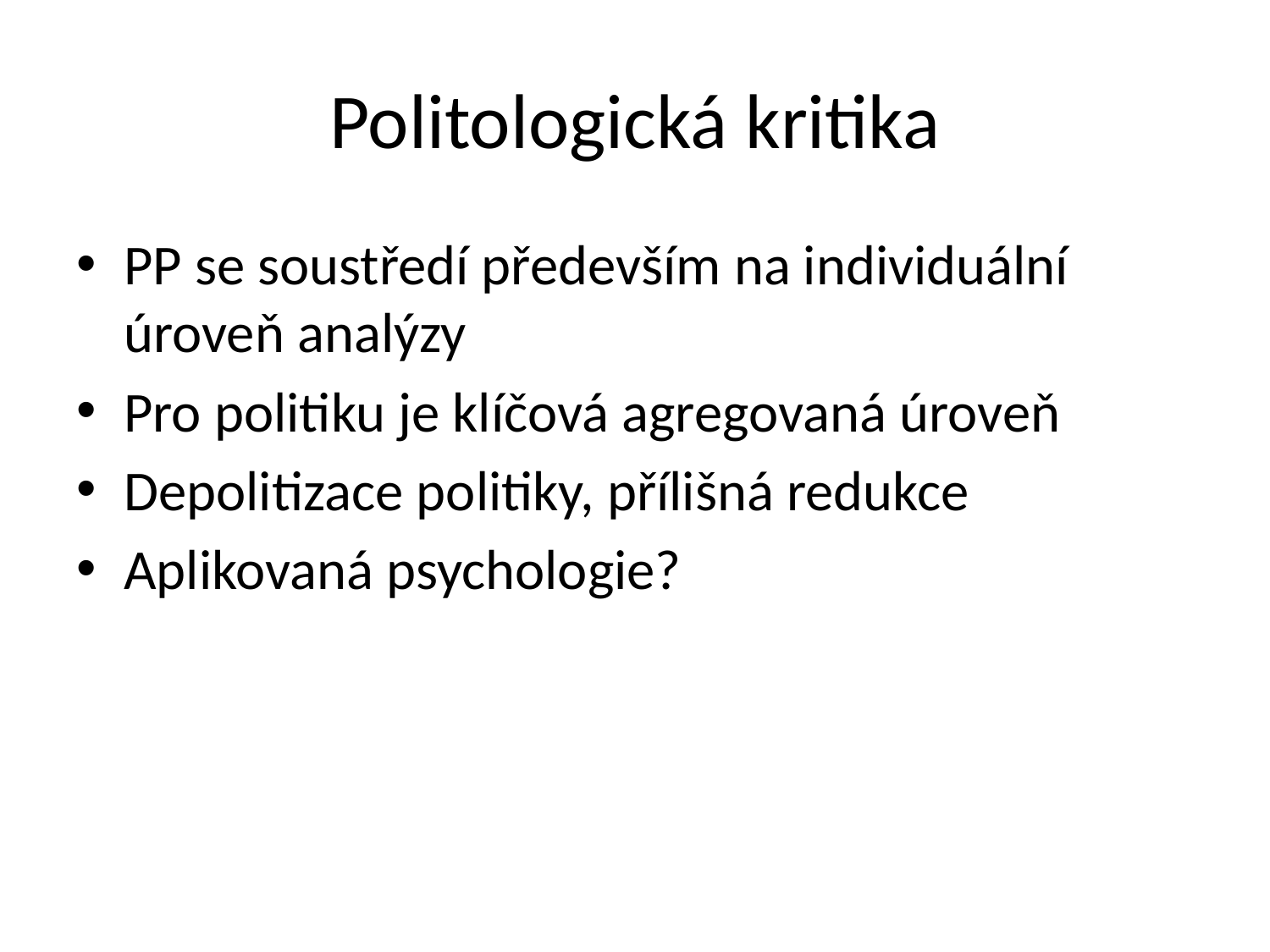

# Politologická kritika
PP se soustředí především na individuální úroveň analýzy
Pro politiku je klíčová agregovaná úroveň
Depolitizace politiky, přílišná redukce
Aplikovaná psychologie?